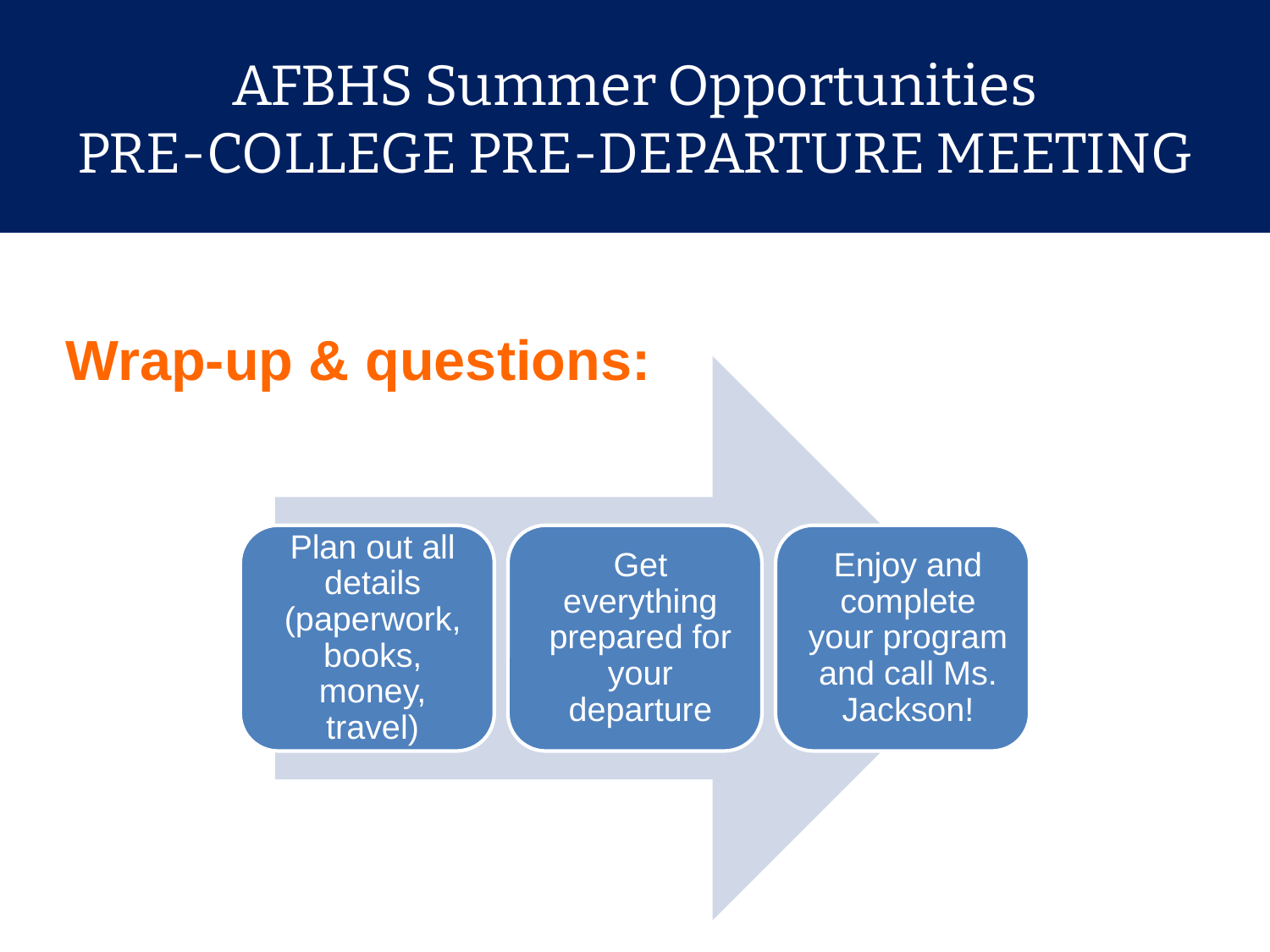

# AFBHS Summer Opportunities PRE-COLLEGE PRE-DEPARTURE MEETING
Wrap-up & questions:
Plan out all details (paperwork, books, money, travel)
Get everything prepared for your departure
Enjoy and complete your program and call Ms. Jackson!